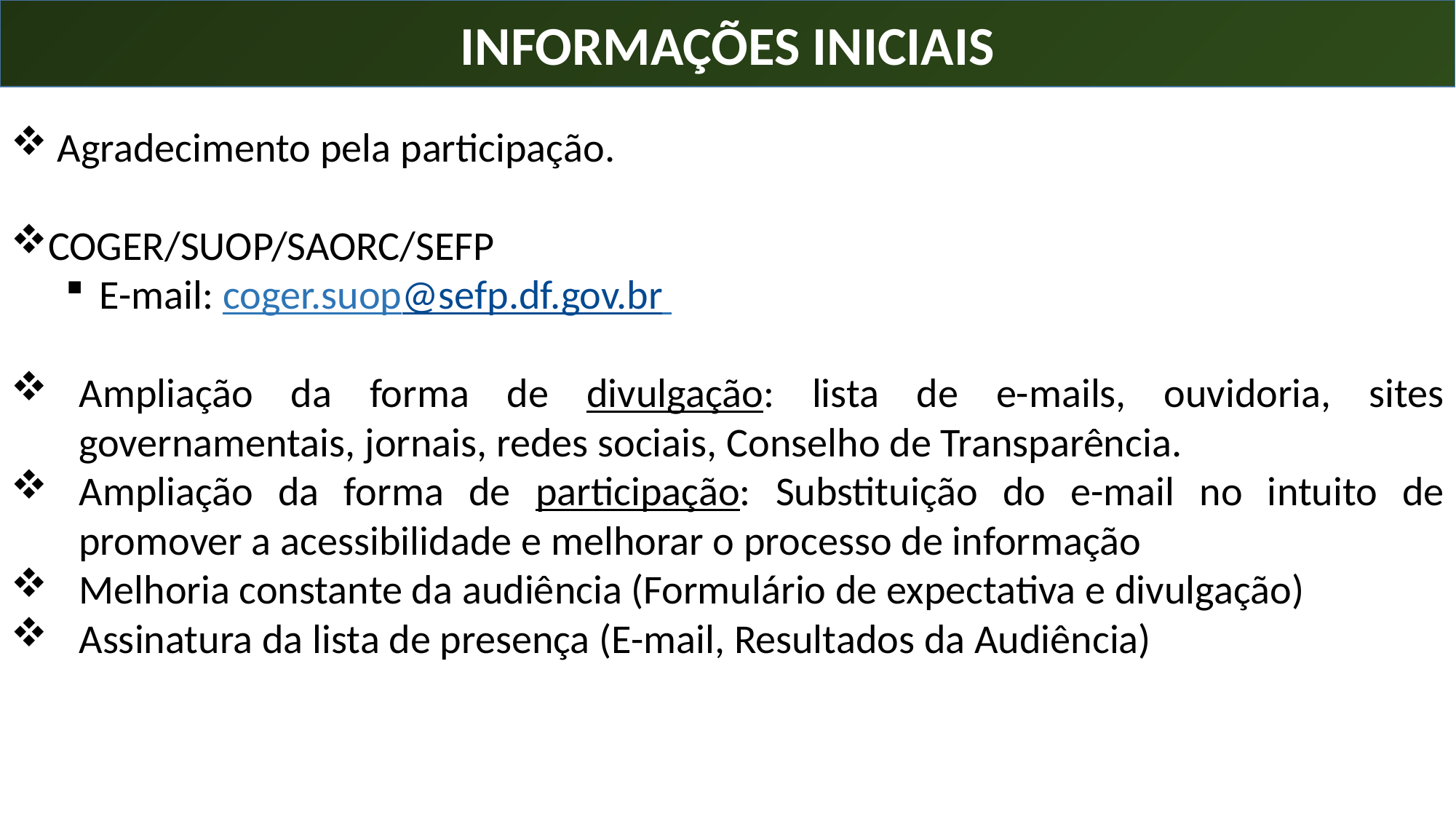

INFORMAÇÕES INICIAIS
 Agradecimento pela participação.

COGER/SUOP/SAORC/SEFP
E-mail: coger.suop@sefp.df.gov.br

Ampliação da forma de divulgação: lista de e-mails, ouvidoria, sites governamentais, jornais, redes sociais, Conselho de Transparência.
Ampliação da forma de participação: Substituição do e-mail no intuito de promover a acessibilidade e melhorar o processo de informação
Melhoria constante da audiência (Formulário de expectativa e divulgação)
Assinatura da lista de presença (E-mail, Resultados da Audiência)